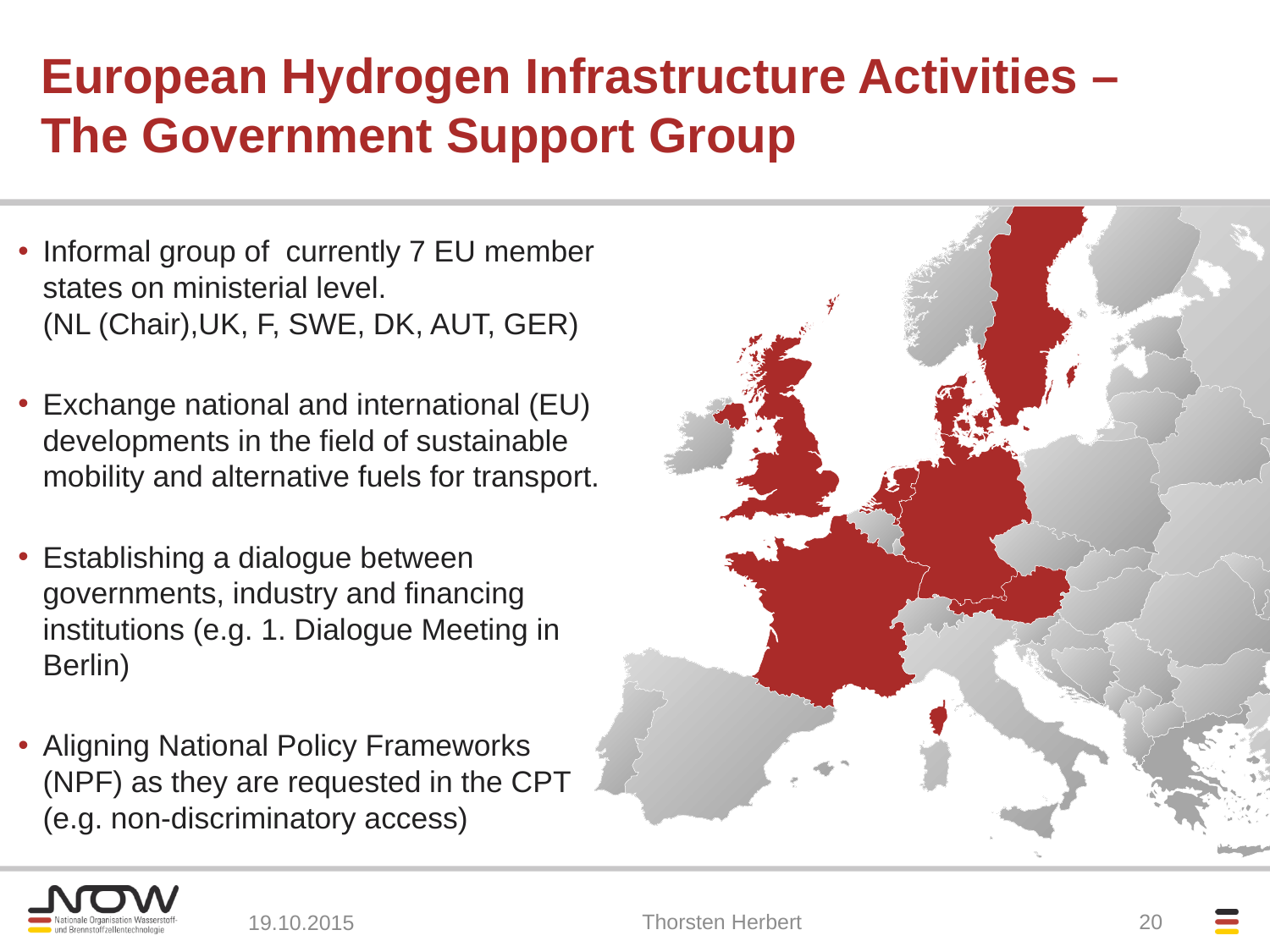

# European Hydrogen Infrastructure Activities – The Government Support Group

Informal group of  currently 7 EU member states on ministerial level.
(NL (Chair),UK, F, SWE, DK, AUT, GER)
Exchange national and international (EU) developments in the field of sustainable mobility and alternative fuels for transport.
Establishing a dialogue between governments, industry and financing institutions (e.g. 1. Dialogue Meeting in Berlin)
Aligning National Policy Frameworks (NPF) as they are requested in the CPT (e.g. non-discriminatory access)
Thorsten Herbert
20
19.10.2015